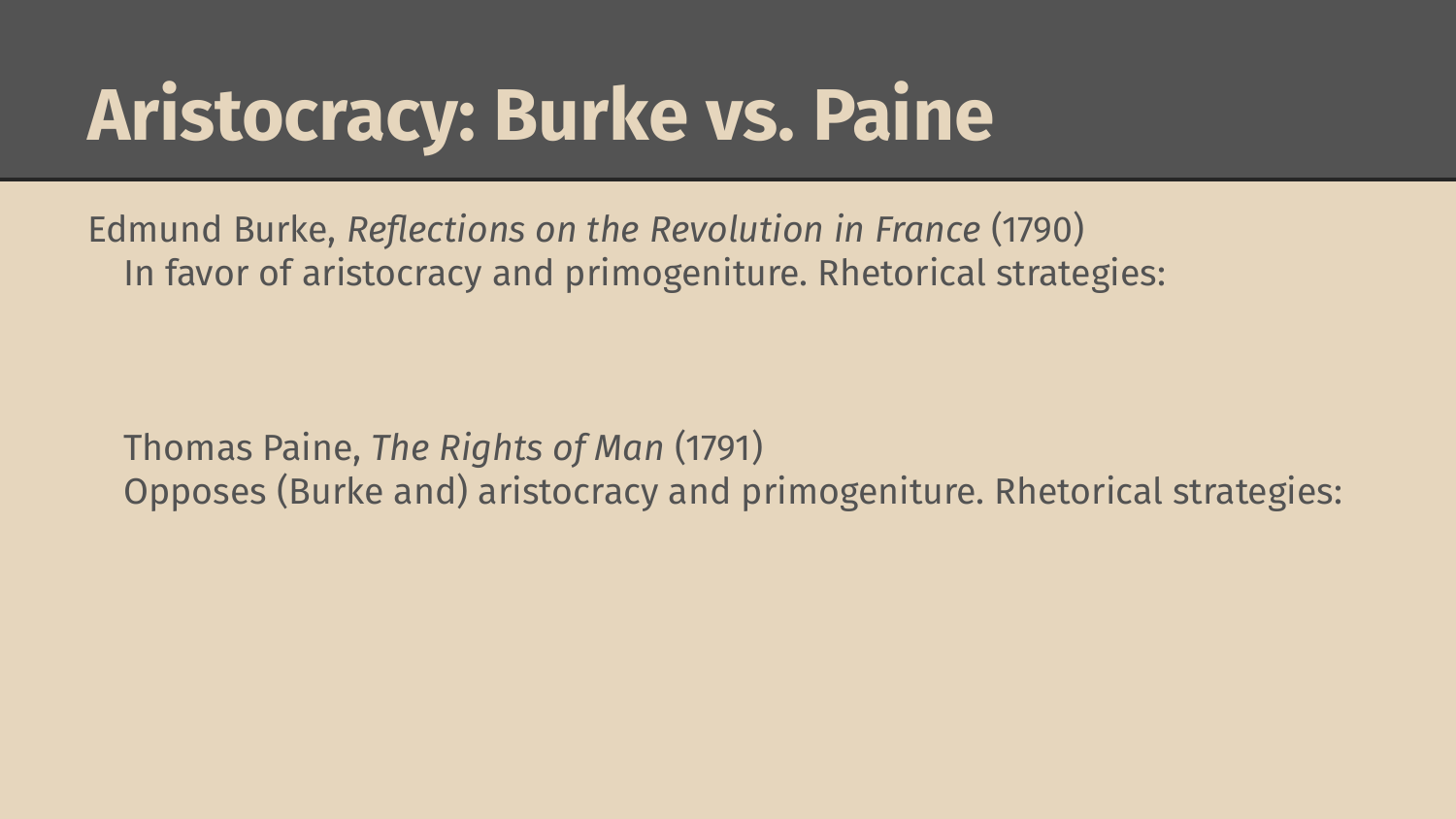

# Aristocracy: Burke vs. Paine
Edmund Burke, Reflections on the Revolution in France (1790)
In favor of aristocracy and primogeniture. Rhetorical strategies:

Thomas Paine, The Rights of Man (1791)
Opposes (Burke and) aristocracy and primogeniture. Rhetorical strategies: